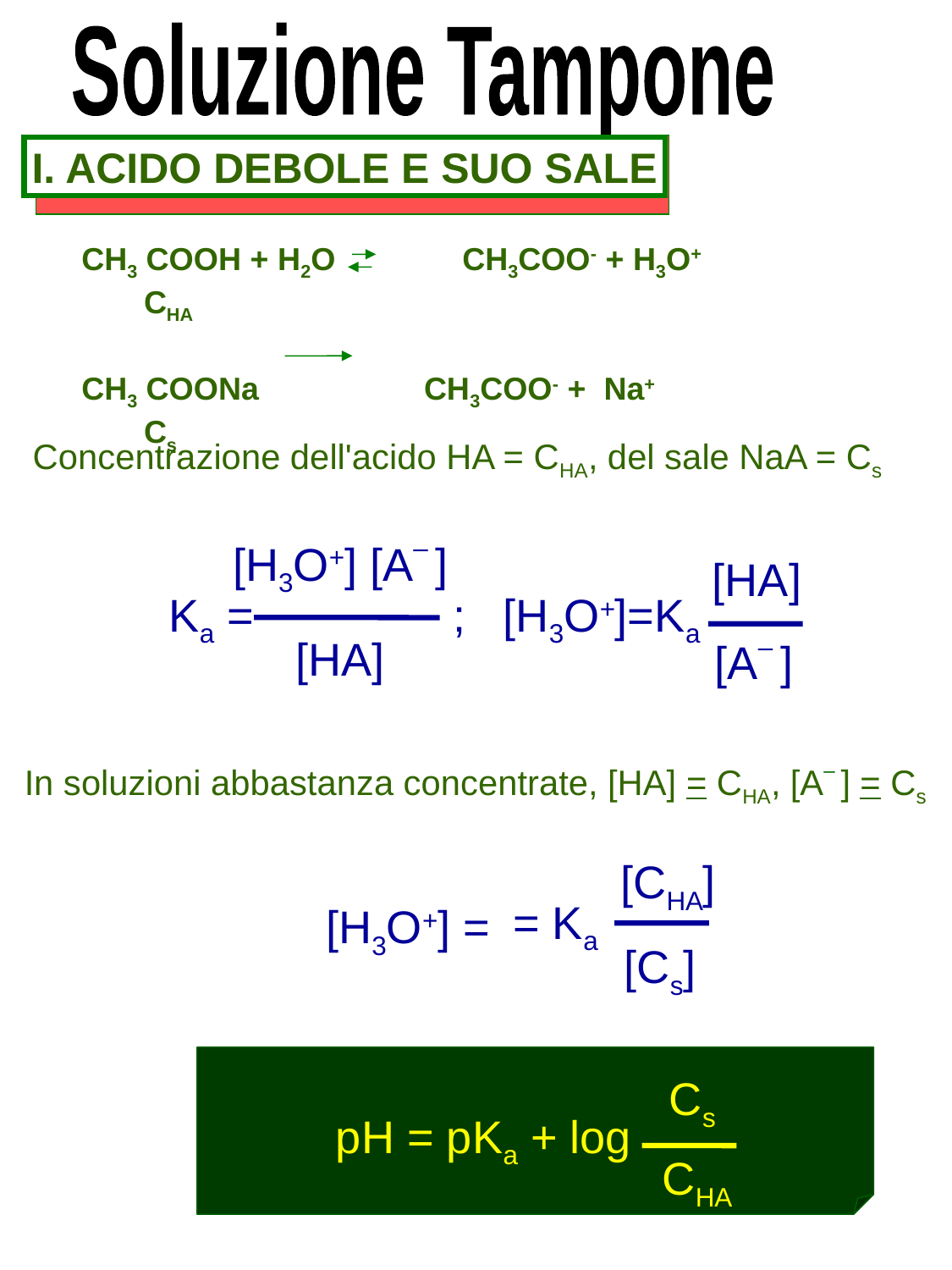

Soluzione Tampone

I. ACIDO DEBOLE E SUO SALE
CH3 COOH + H2O	CH3COO- + H3O+
       CHA

CH3 COONa	          CH3COO- +  Na+
       Cs

Concentrazione dell'acido HA = CHA, del sale NaA = Cs
[H3O+] [A– ]
[HA]
Ka =
[H3O+]=Ka
;

[HA]
[A– ]
In soluzioni abbastanza concentrate, [HA] = CHA, [A– ] = Cs
[CHA]
= Ka
[H3O+] =

[Cs]

Cs
pH = pKa + log

CHA